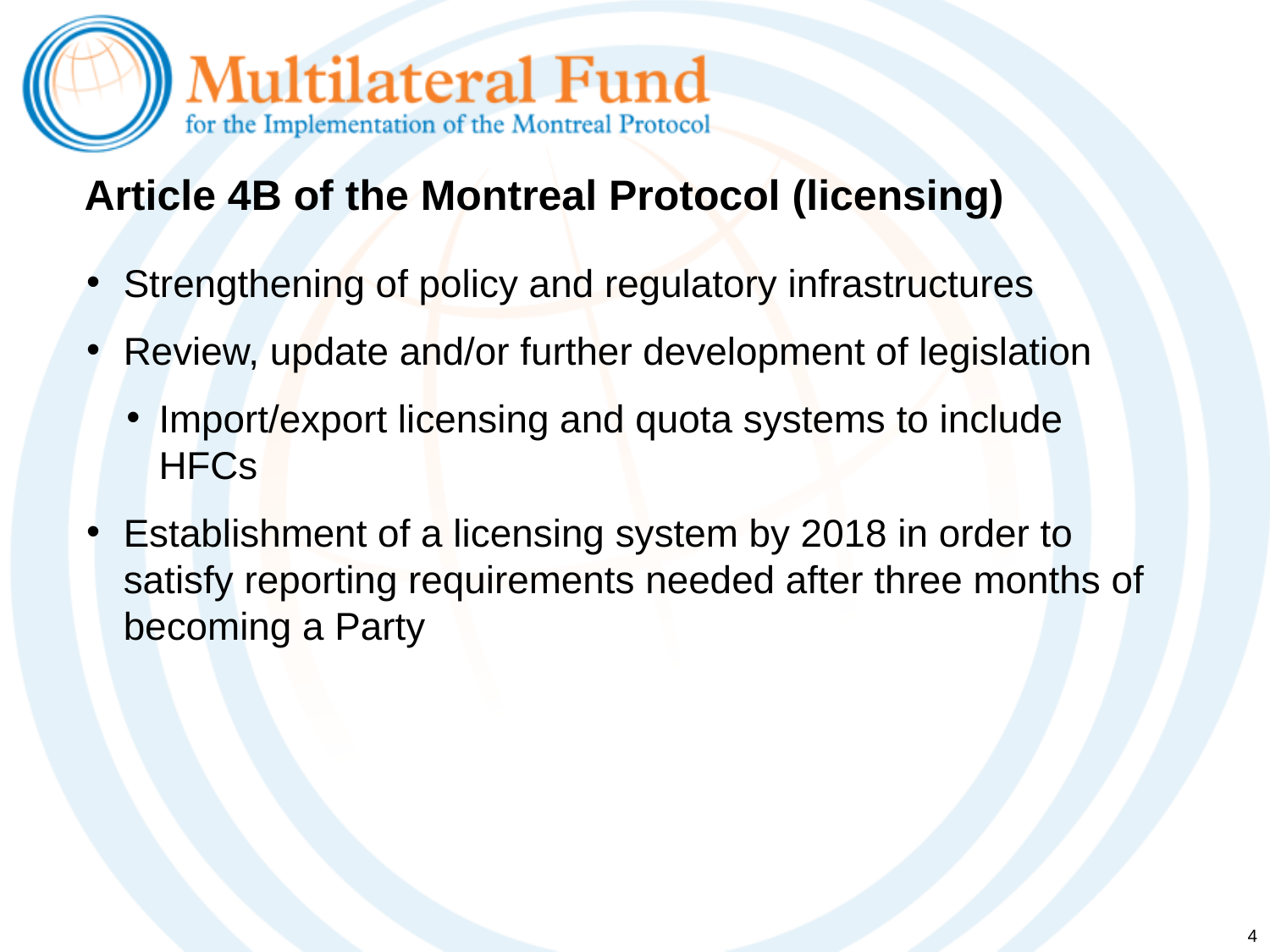

# Article 4B of the Montreal Protocol (licensing)

Strengthening of policy and regulatory infrastructures
Review, update and/or further development of legislation
Import/export licensing and quota systems to include HFCs
Establishment of a licensing system by 2018 in order to satisfy reporting requirements needed after three months of becoming a Party
4